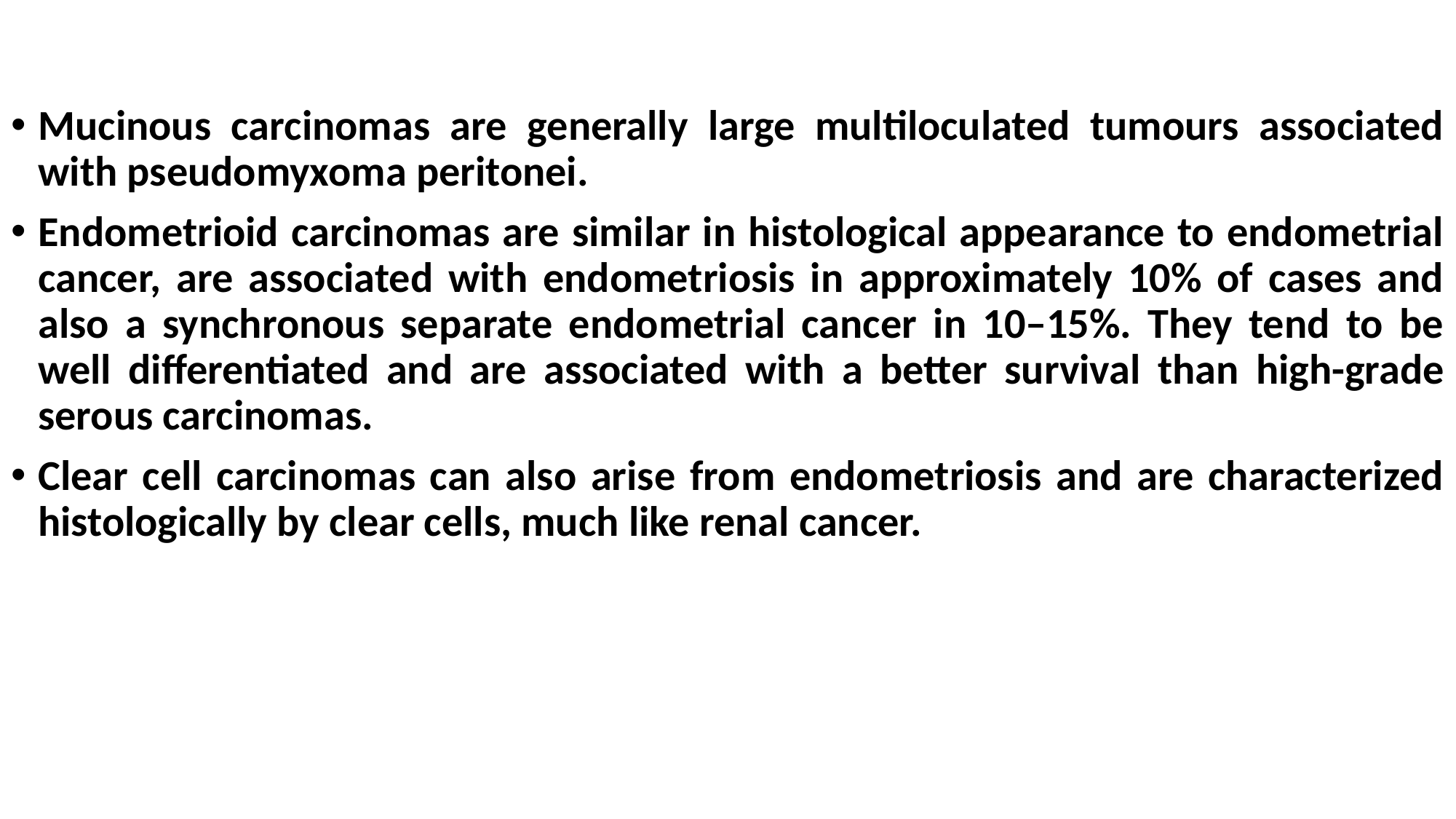

Mucinous carcinomas are generally large multiloculated tumours associated with pseudomyxoma peritonei.
Endometrioid carcinomas are similar in histological appearance to endometrial cancer, are associated with endometriosis in approximately 10% of cases and also a synchronous separate endometrial cancer in 10–15%. They tend to be well differentiated and are associated with a better survival than high-grade serous carcinomas.
Clear cell carcinomas can also arise from endometriosis and are characterized histologically by clear cells, much like renal cancer.